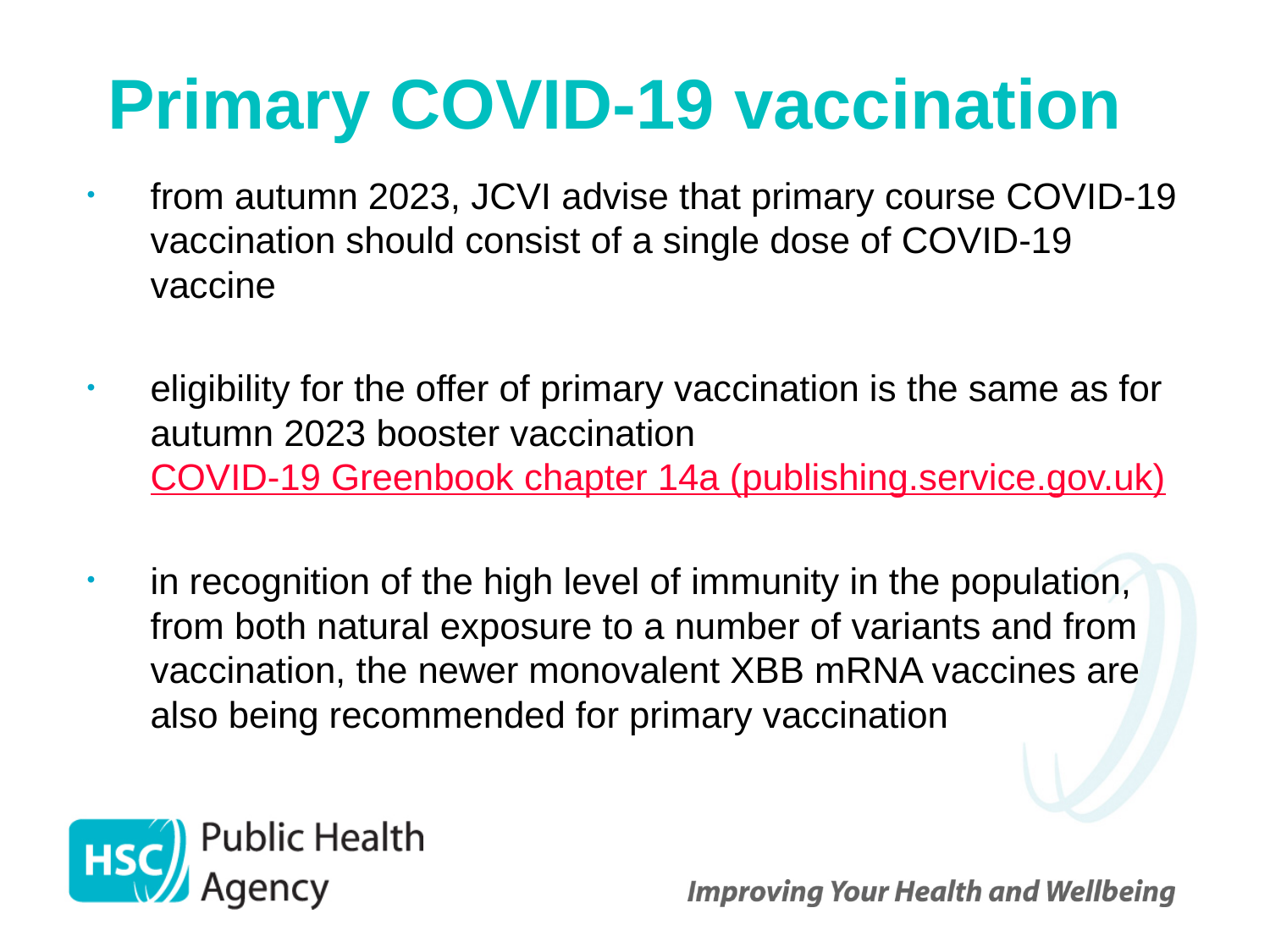

# Primary COVID-19 vaccination
from autumn 2023, JCVI advise that primary course COVID-19 vaccination should consist of a single dose of COVID-19 vaccine

eligibility for the offer of primary vaccination is the same as for autumn 2023 booster vaccination COVID-19 Greenbook chapter 14a (publishing.service.gov.uk)

in recognition of the high level of immunity in the population, from both natural exposure to a number of variants and from vaccination, the newer monovalent XBB mRNA vaccines are also being recommended for primary vaccination